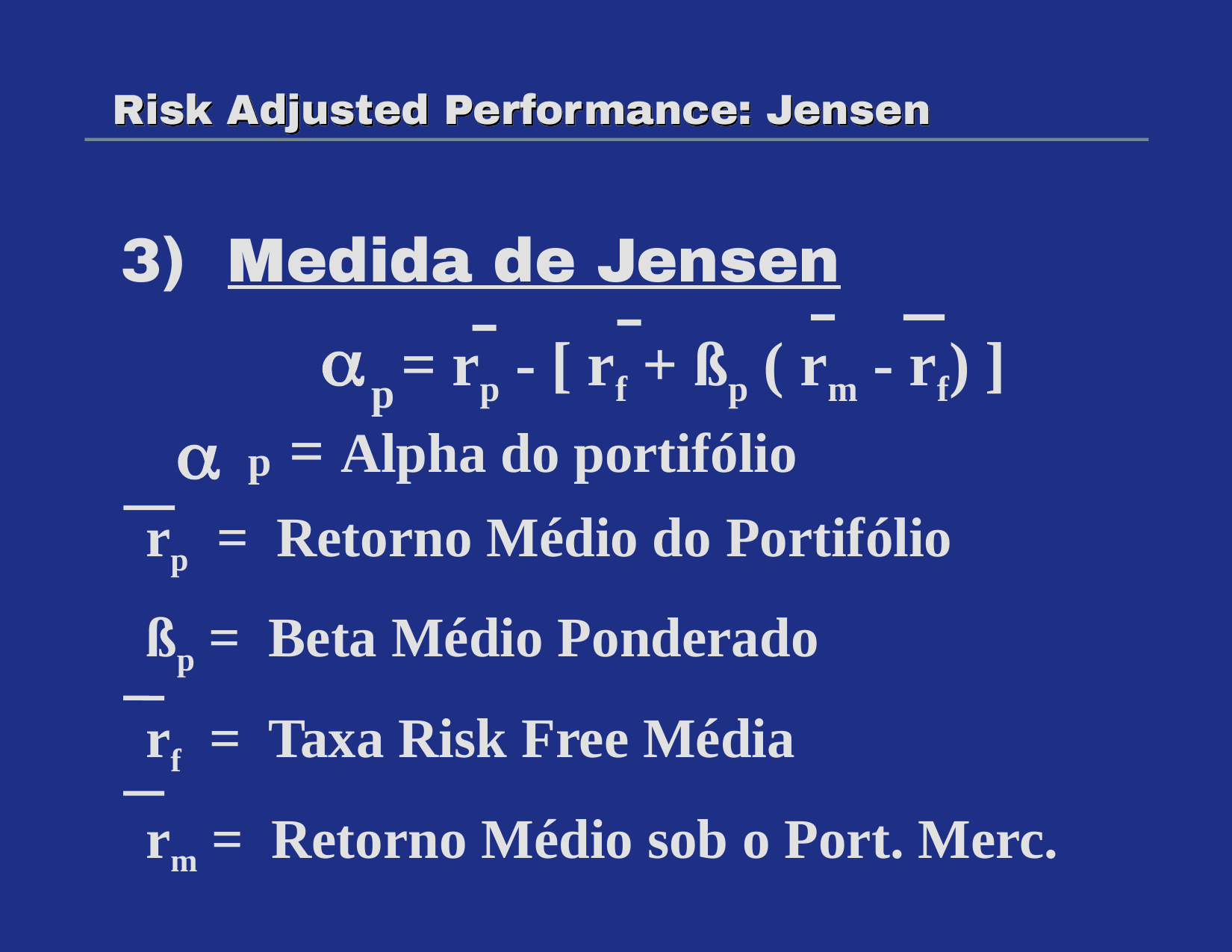

# Risk Adjusted Performance: Jensen
3)  Medida de Jensen
α
      = rp - [ rf + ßp ( rm - rf) ]

p
α
= Alpha do portifólio
p

rp  =  Retorno Médio do Portifólio

ßp =  Beta Médio Ponderado

rf  =  Taxa Risk Free Média

rm =  Retorno Médio sob o Port. Merc.